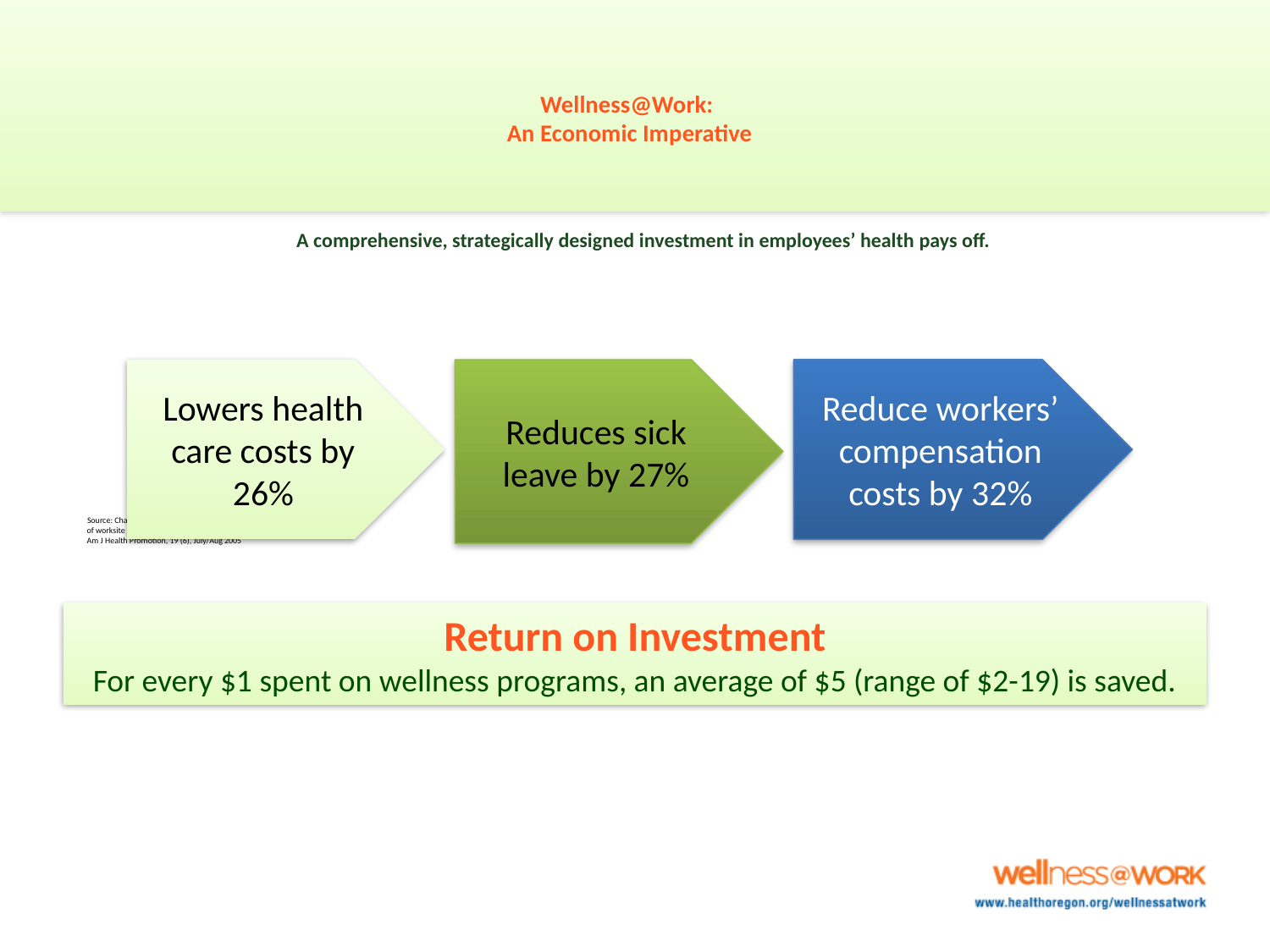

# Wellness@Work: An Economic Imperative

A comprehensive, strategically designed investment in employees’ health pays off.

Source: Chapman LS.  The Art of Health Promotion: Meta-evaluation
of worksite health promotion economic return studies: 2005 update.
Am J Health Promotion, 19 (6), July/Aug 2005

Lowers health care costs by 26%
Reduces sick leave by 27%
Reduce workers’ compensation costs by 32%
Return on Investment
For every $1 spent on wellness programs, an average of $5 (range of $2-19) is saved.